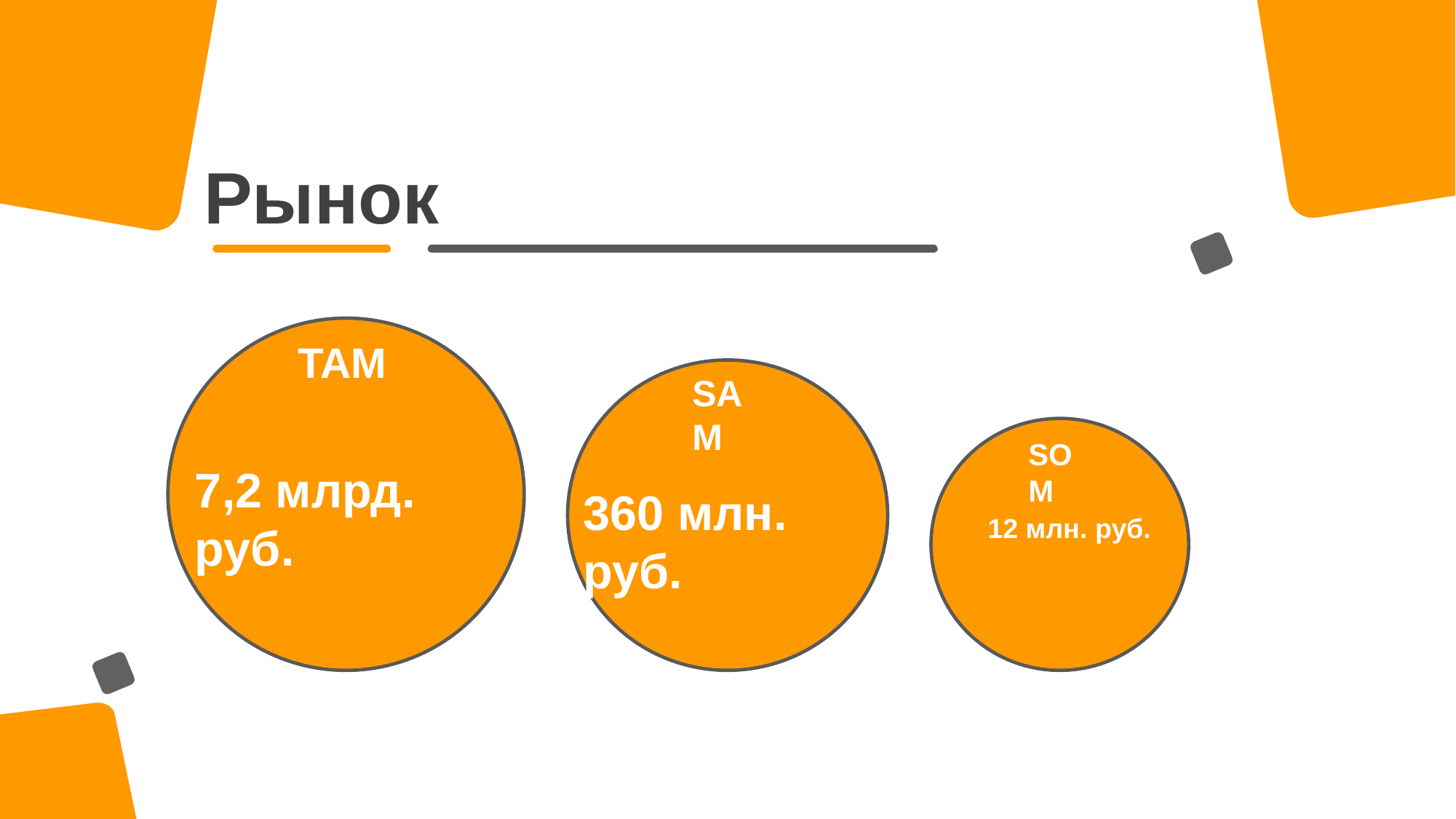

Рынок

TAM

SAM

SOM
7,2 млрд. руб.

360 млн. руб.

12 млн. руб.